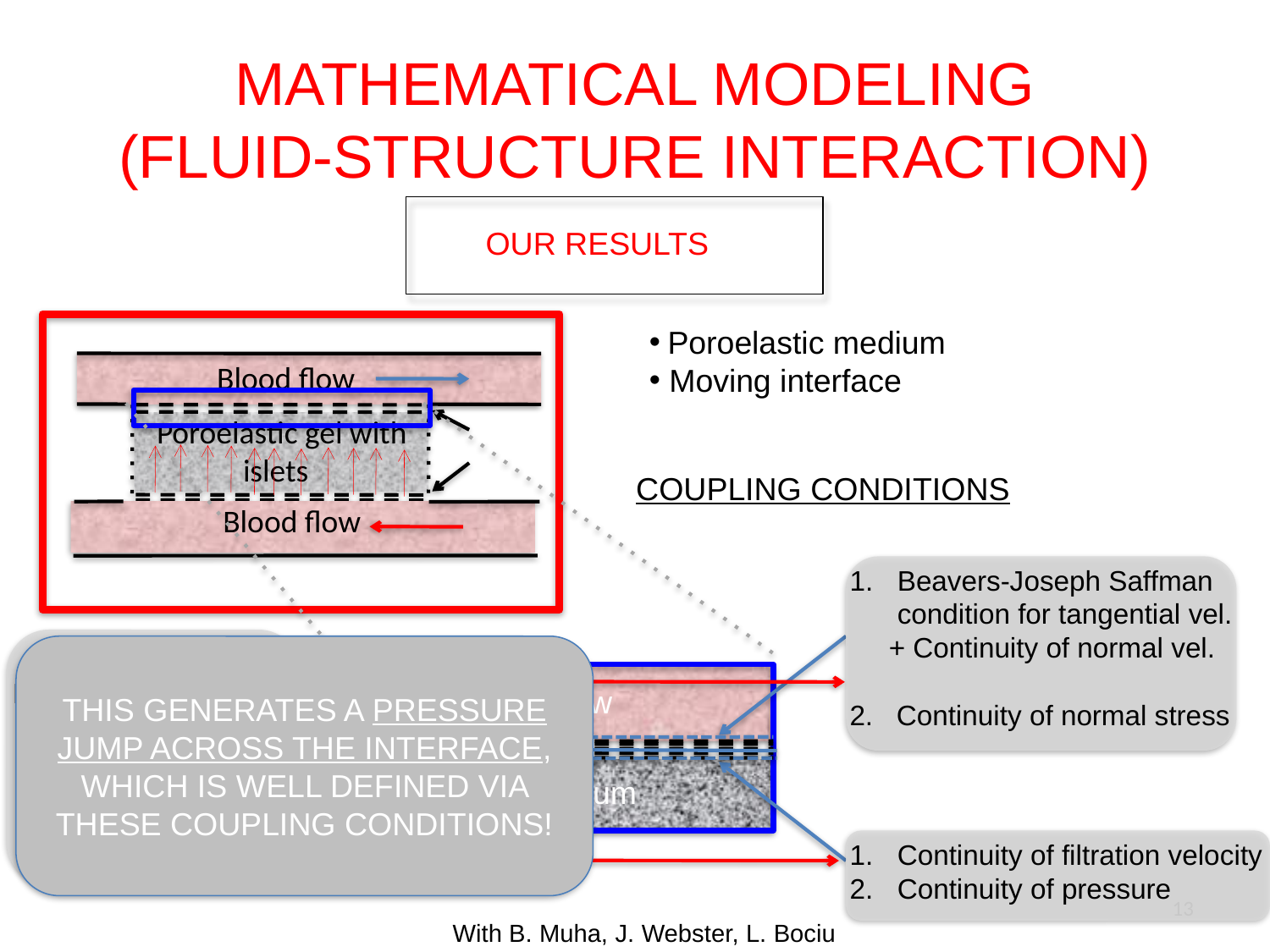

# MATHEMATICAL MODELING (FLUID-STRUCTURE INTERACTION)

OUR RESULTS

 Poroelastic medium
 Moving interface
Blood flow

Free fluid flow
membrane

Porous medium
Poroelastic gel with
            islets

COUPLING CONDITIONS
Blood flow

Beavers-Joseph Saffman condition for tangential vel.
     + Continuity of normal vel.

2.   Continuity of normal stress

 Elastodynamics driven by jump in normal comp. of normal stress (traction)
THIS GENERATES A PRESSURE JUMP ACROSS THE INTERFACE, WHICH IS WELL DEFINED VIA THESE COUPLING CONDITIONS!

Continuity of filtration velocity
Continuity of pressure

13
With B. Muha, J. Webster, L. Bociu